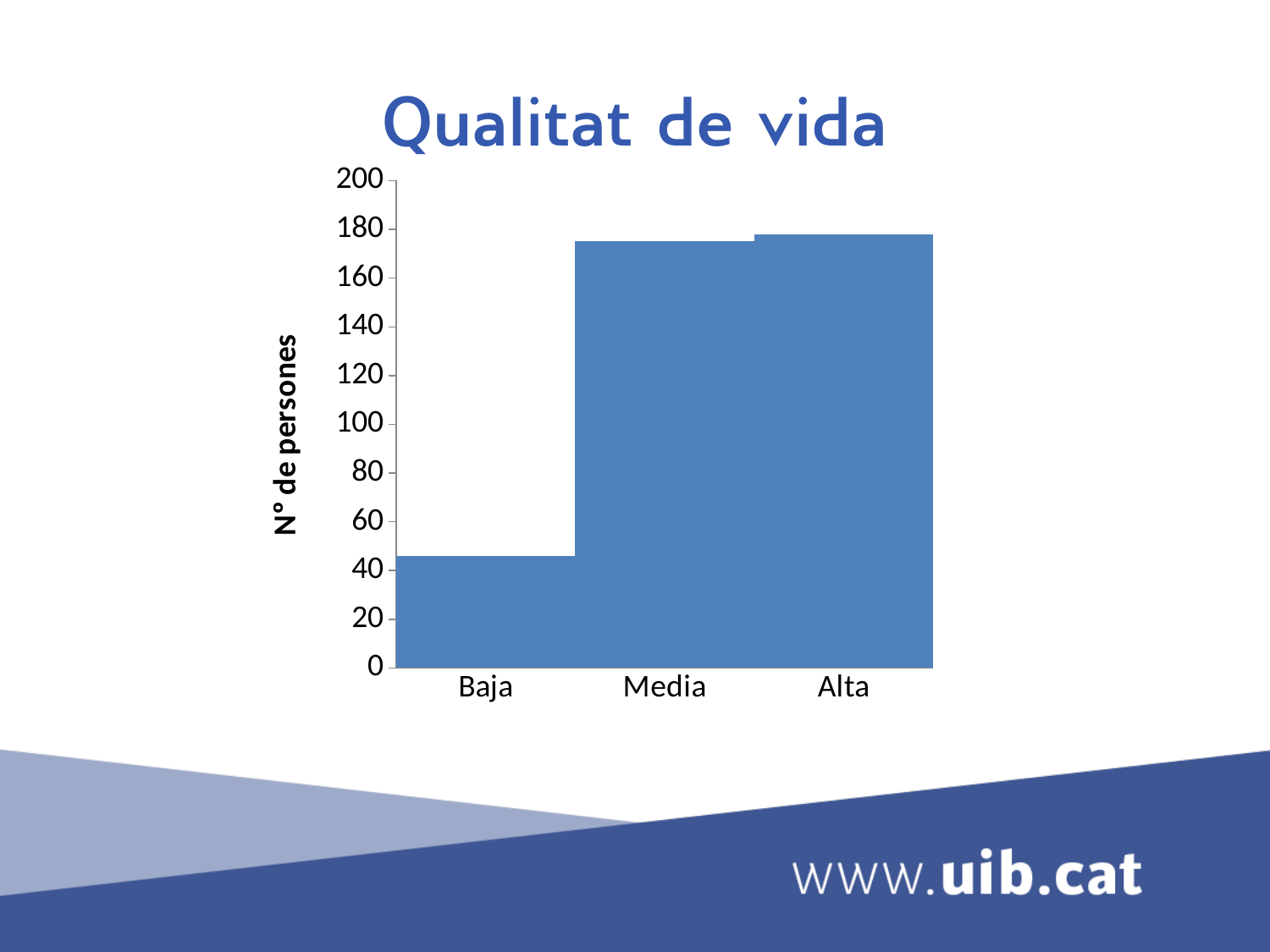

# Qualitat de vida

### Chart

| Category | Columna1 |
|---|---|
| Baja | 46.0 |
| Media | 175.0 |
| Alta | 178.0 |